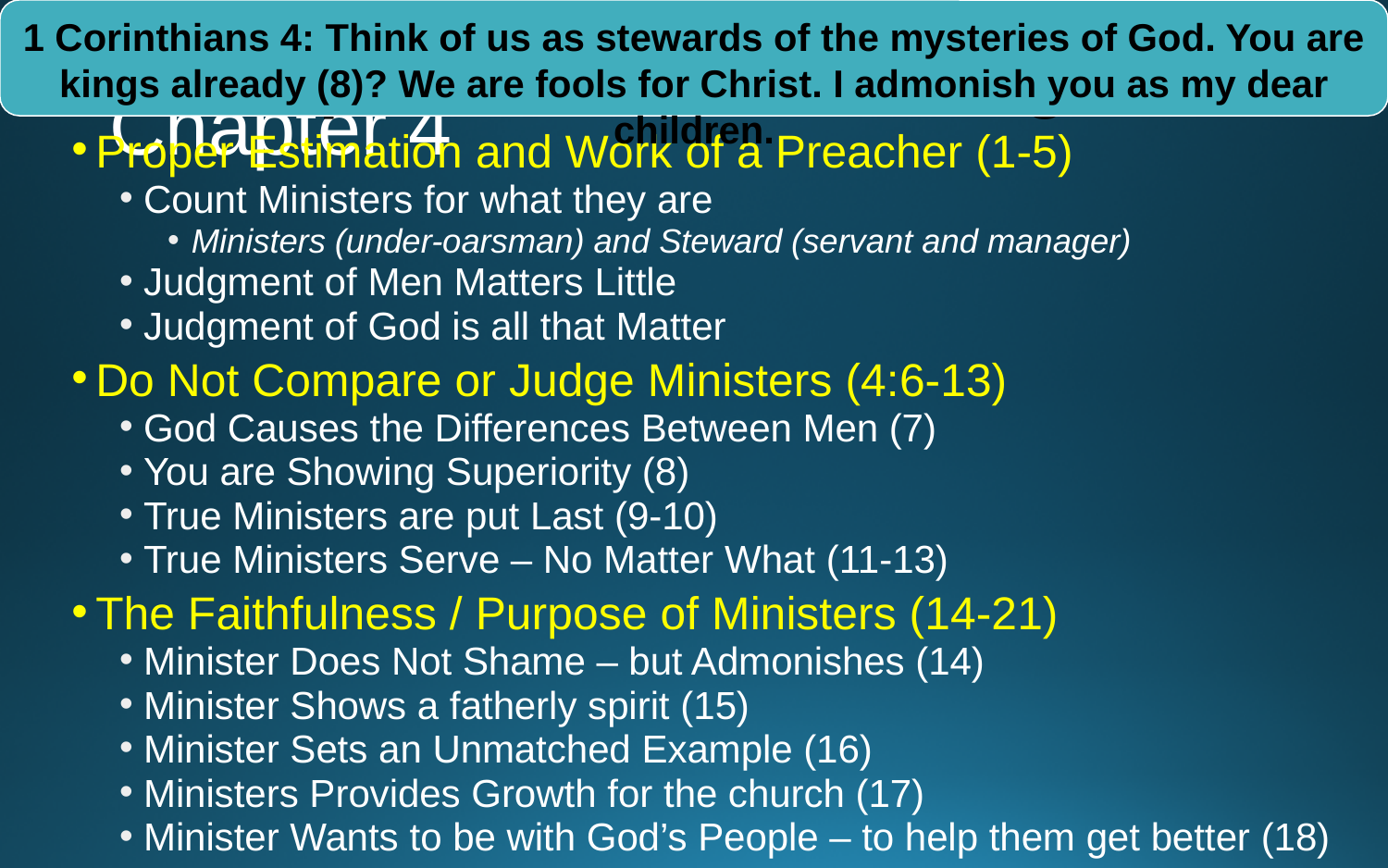

1 Corinthians 4: Think of us as stewards of the mysteries of God. You are kings already (8)? We are fools for Christ. I admonish you as my dear children.
Chapter 4 – Servant Evangelists
# Chapter 4
Proper Estimation and Work of a Preacher (1-5)
Count Ministers for what they are
Ministers (under-oarsman) and Steward (servant and manager)
Judgment of Men Matters Little
Judgment of God is all that Matter
Do Not Compare or Judge Ministers (4:6-13)
God Causes the Differences Between Men (7)
You are Showing Superiority (8)
True Ministers are put Last (9-10)
True Ministers Serve – No Matter What (11-13)
The Faithfulness / Purpose of Ministers (14-21)
Minister Does Not Shame – but Admonishes (14)
Minister Shows a fatherly spirit (15)
Minister Sets an Unmatched Example (16)
Ministers Provides Growth for the church (17)
Minister Wants to be with God’s People – to help them get better (18)